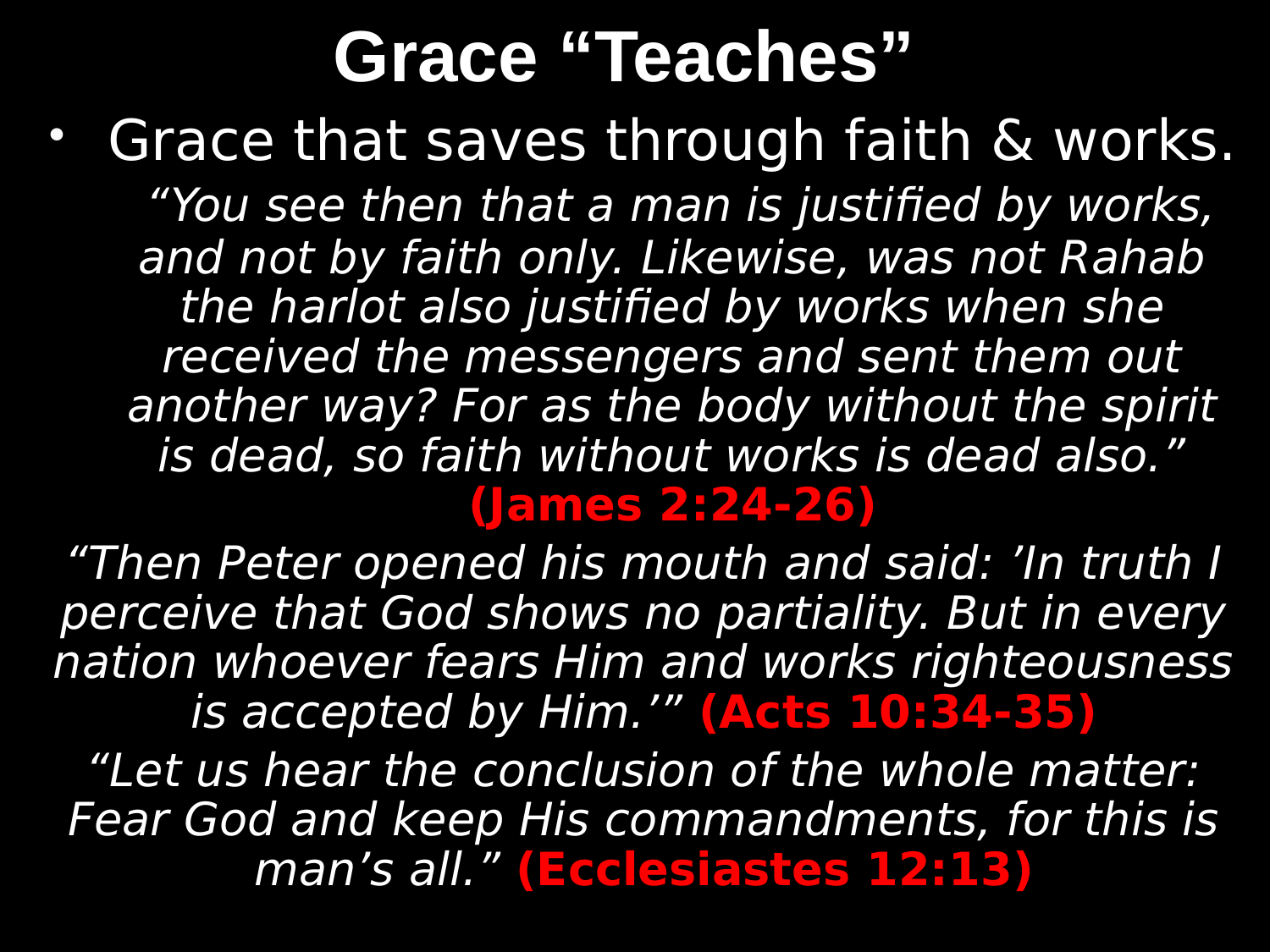

# Grace “Teaches”
Grace that saves through faith & works.
 “You see then that a man is justified by works, and not by faith only. Likewise, was not Rahab the harlot also justified by works when she received the messengers and sent them out another way? For as the body without the spirit is dead, so faith without works is dead also.” (James 2:24-26)
“Then Peter opened his mouth and said: ’In truth I perceive that God shows no partiality. But in every nation whoever fears Him and works righteousness is accepted by Him.’” (Acts 10:34-35)
“Let us hear the conclusion of the whole matter: Fear God and keep His commandments, for this is man’s all.” (Ecclesiastes 12:13)